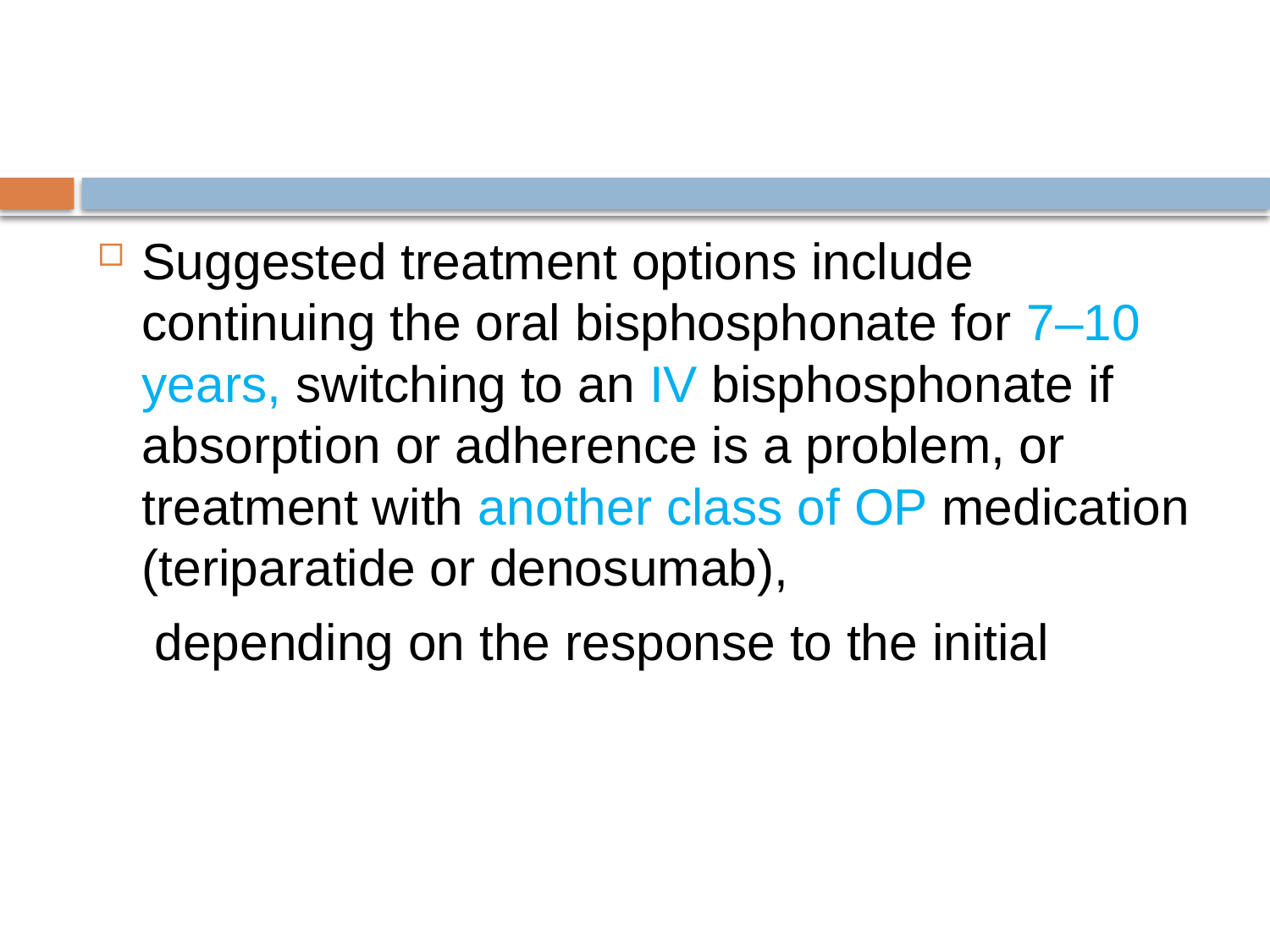

#
Suggested treatment options include continuing the oral bisphosphonate for 7–10 years, switching to an IV bisphosphonate if absorption or adherence is a problem, or treatment with another class of OP medication (teriparatide or denosumab),
    depending on the response to the initial